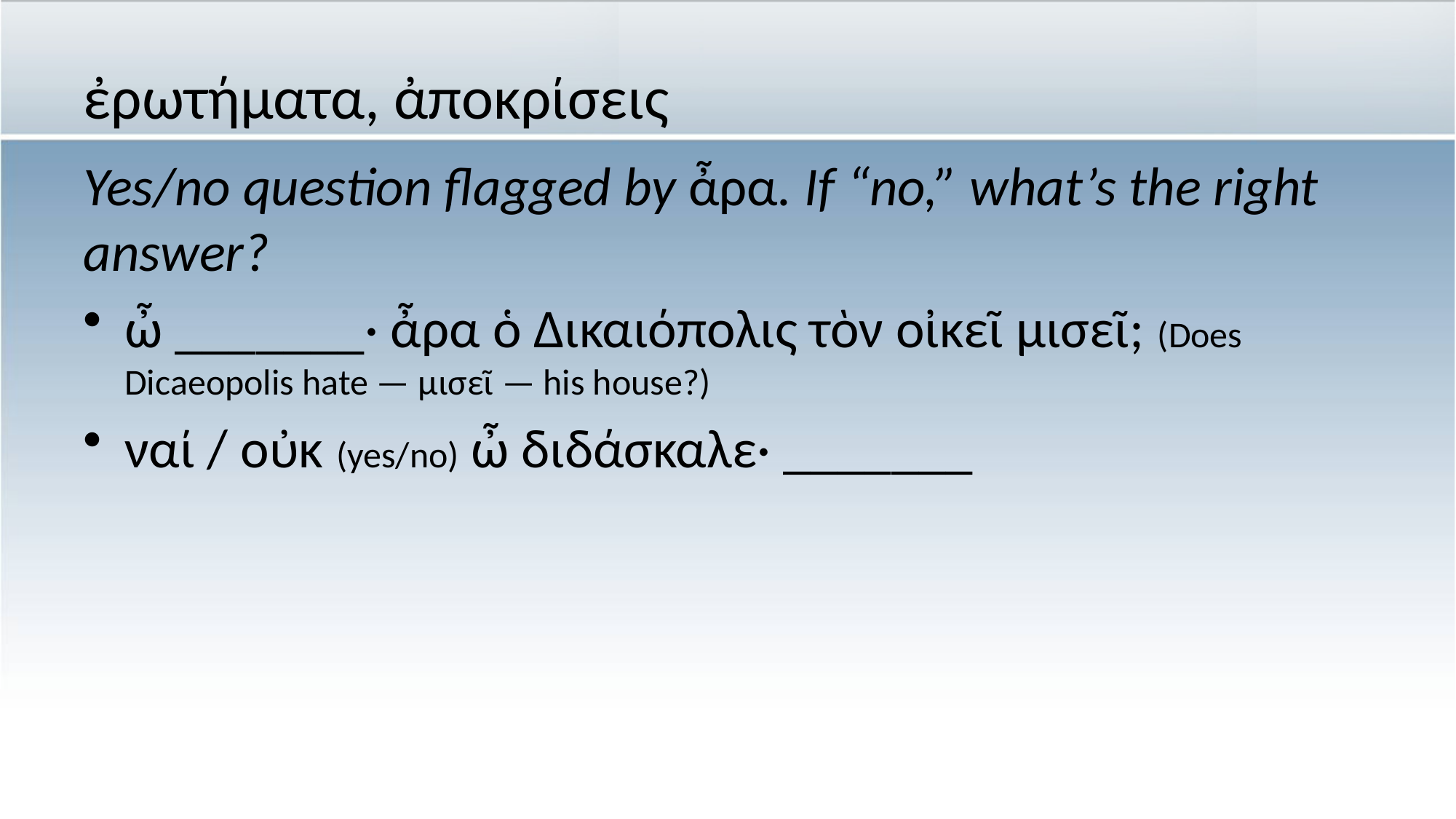

# ἐρωτήματα, ἀποκρίσεις
Yes/no question flagged by ἆρα. If “no,” what’s the right answer?
ὦ _______· ἆρα ὁ Δικαιόπολις τὸν οἰκεῖ μισεῖ; (Does Dicaeopolis hate — μισεῖ — his house?)
ναί / οὐκ (yes/no) ὦ διδάσκαλε· _______